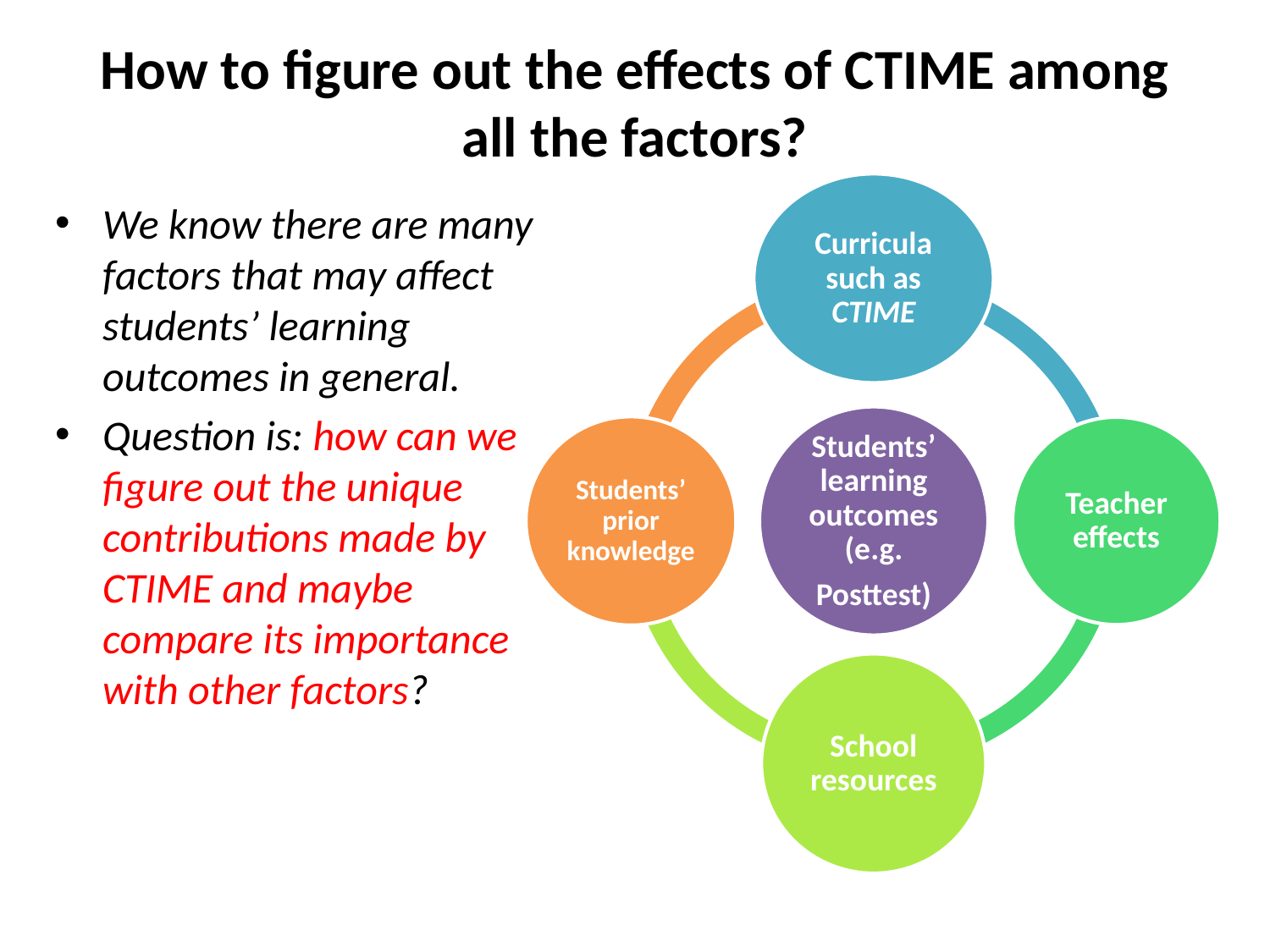

# How to figure out the effects of CTIME among all the factors?
We know there are many factors that may affect students’ learning outcomes in general.
Question is: how can we figure out the unique contributions made by CTIME and maybe compare its importance with other factors?
Students’ learning outcomes (e.g.
Posttest)
Curricula such as CTIME
Teacher effects
School resources
Students’ prior knowledge